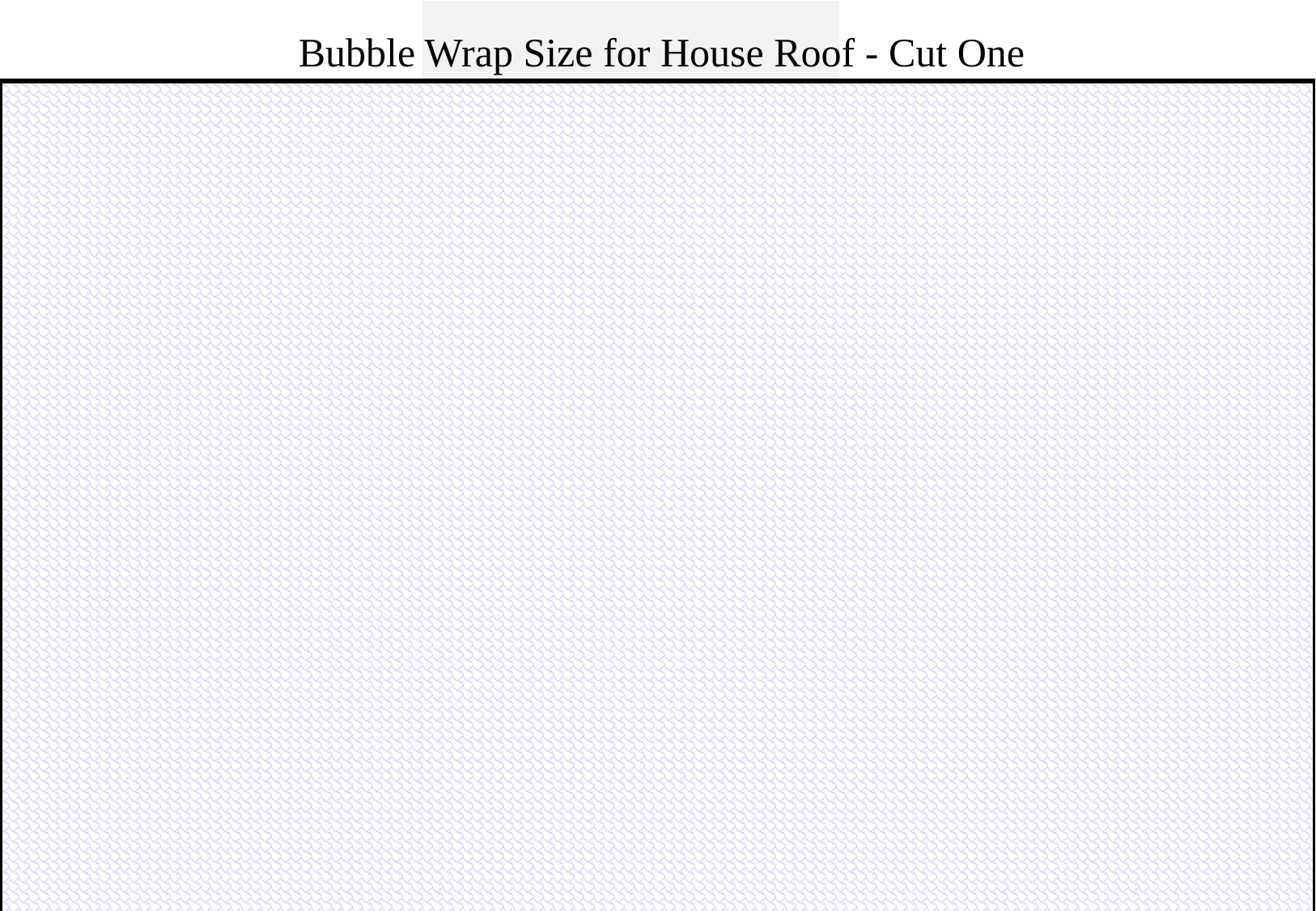

Bubble Wrap Size for House Roof - Cut One